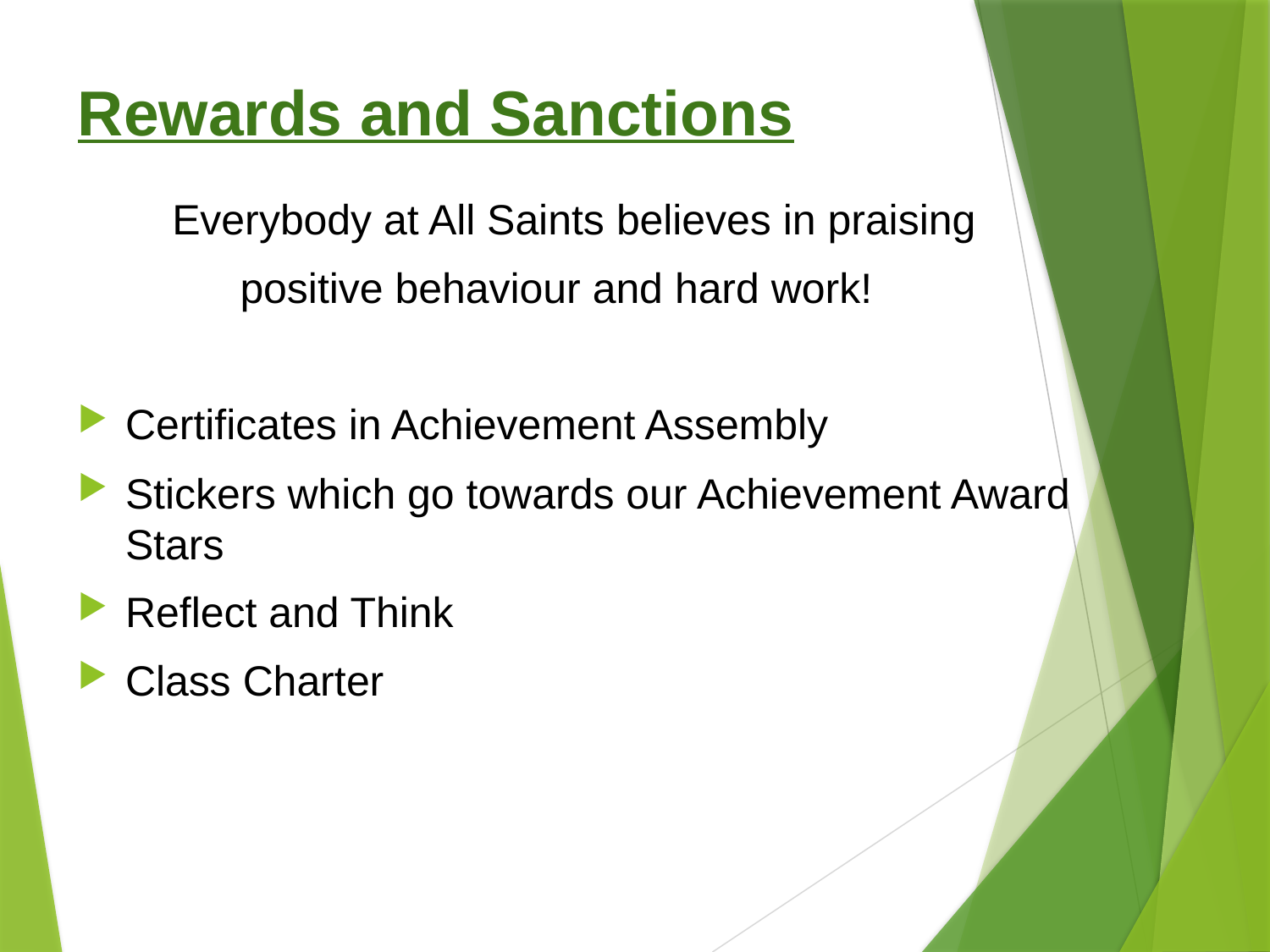

# Rewards and Sanctions
Everybody at All Saints believes in praising
positive behaviour and hard work!

Certificates in Achievement Assembly
Stickers which go towards our Achievement Award Stars
Reflect and Think
Class Charter